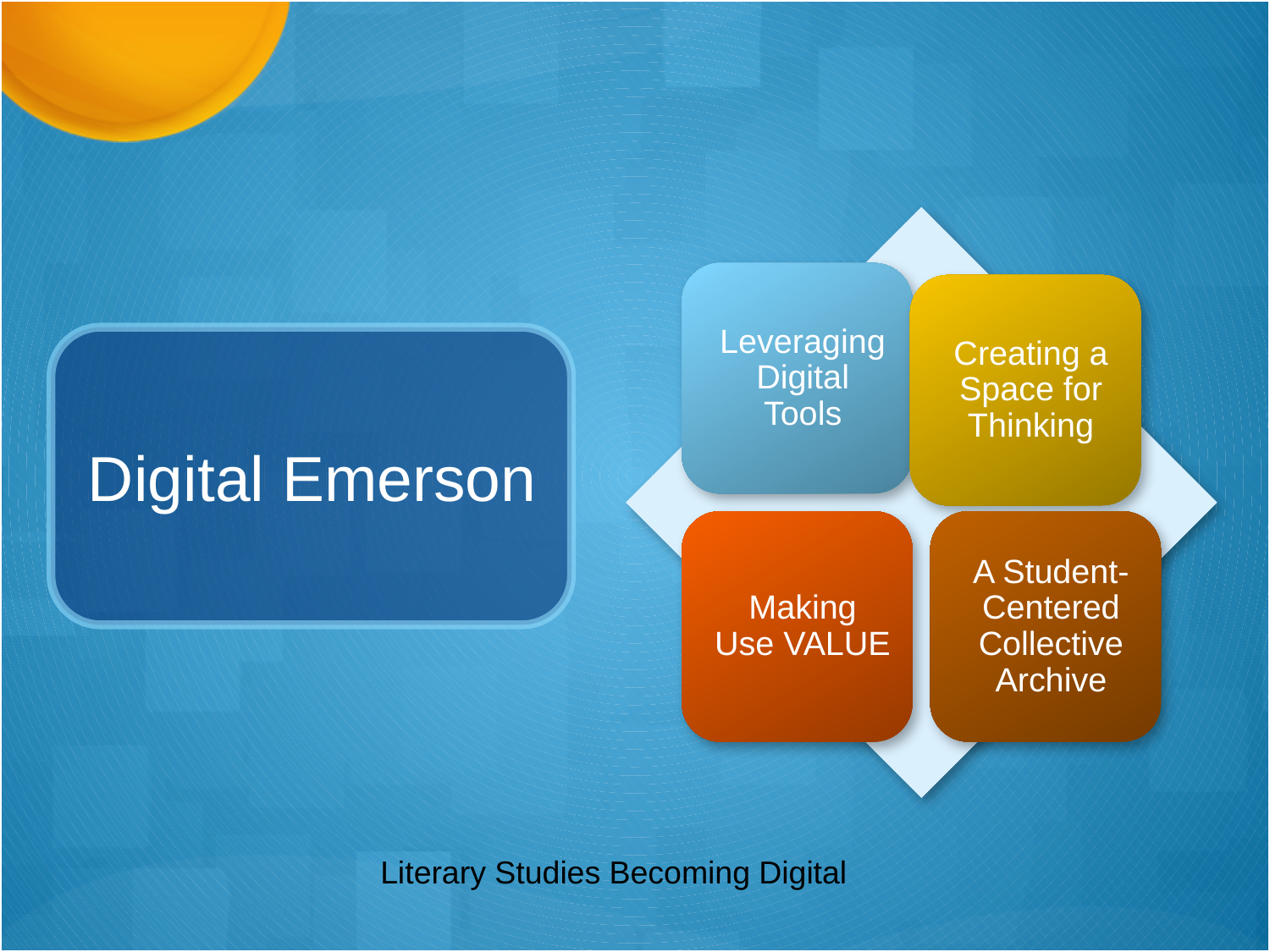

Leveraging Digital Tools
Creating a Space for Thinking
Making Use VALUE
A Student-Centered Collective Archive
# Digital Emerson
Literary Studies Becoming Digital